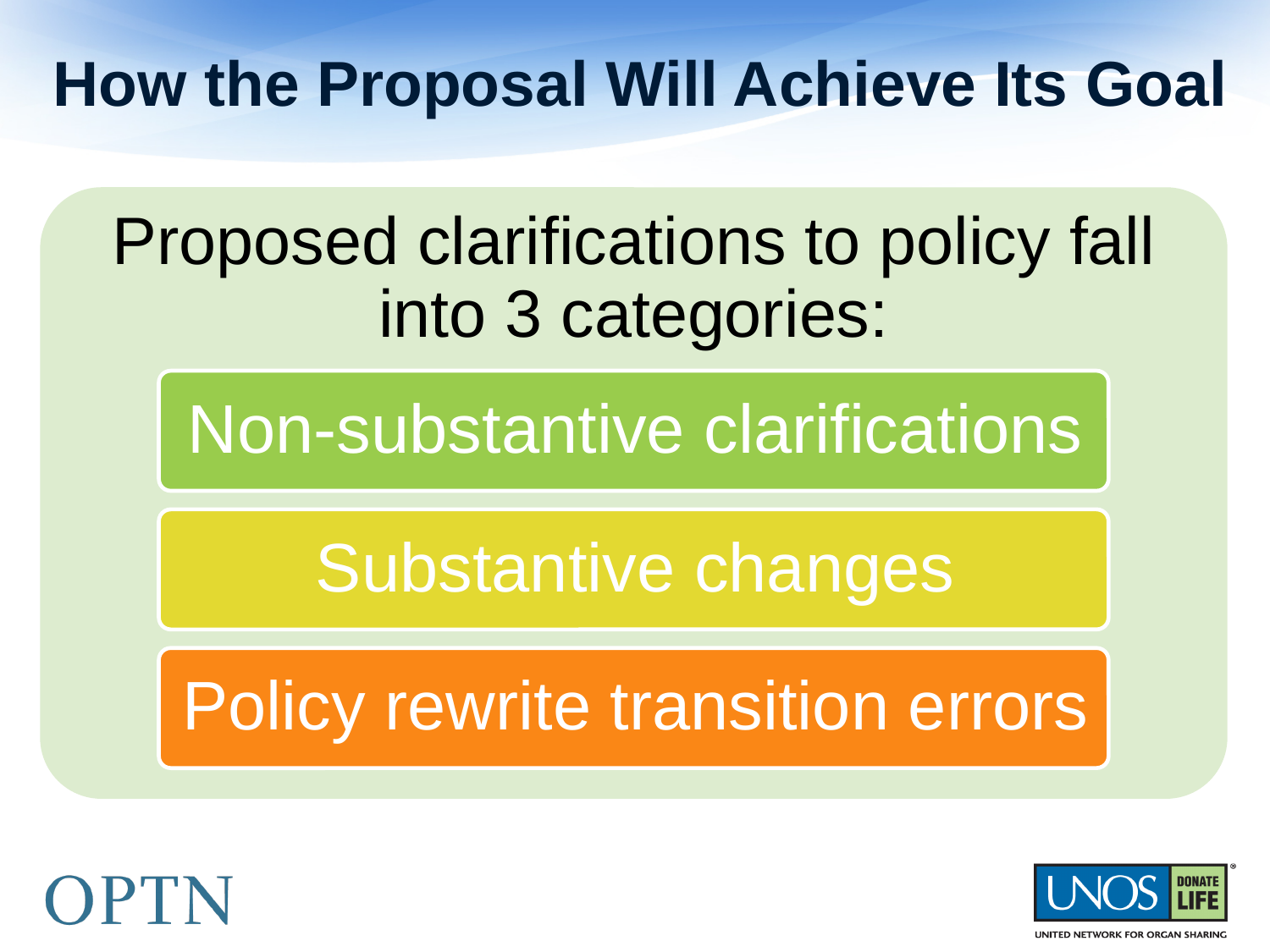

# How the Proposal Will Achieve Its Goal
Proposed clarifications to policy fall into 3 categories:
Non-substantive clarifications
Substantive changes
Policy rewrite transition errors